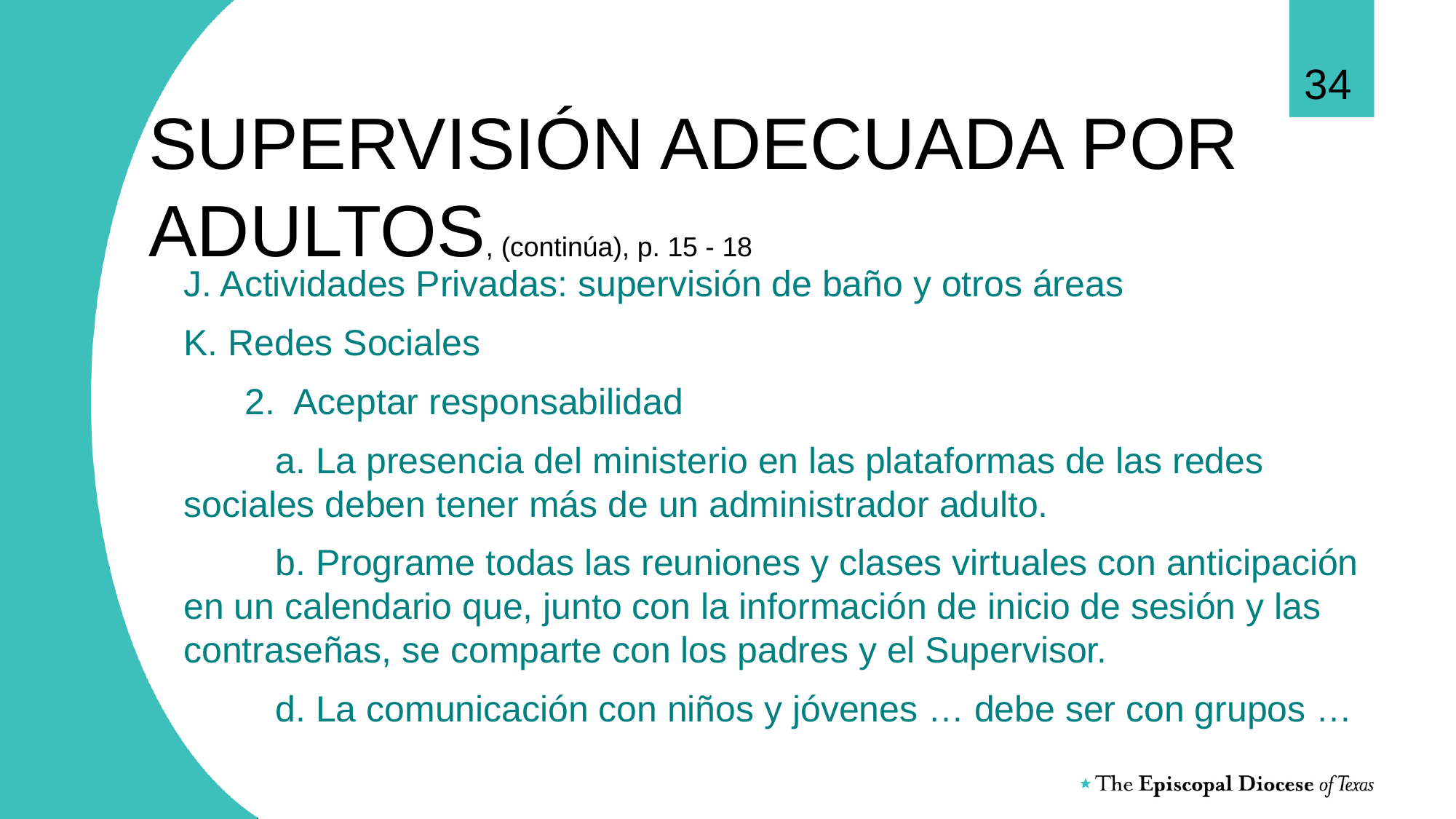

34
# SUPERVISIÓN ADECUADA POR ADULTOS, (continúa), p. 15 - 18
J. Actividades Privadas: supervisión de baño y otros áreas
K. Redes Sociales
      2.  Aceptar responsabilidad
         a. La presencia del ministerio en las plataformas de las redes sociales deben tener más de un administrador adulto.
         b. Programe todas las reuniones y clases virtuales con anticipación en un calendario que, junto con la información de inicio de sesión y las contraseñas, se comparte con los padres y el Supervisor.
         d. La comunicación con niños y jóvenes … debe ser con grupos …